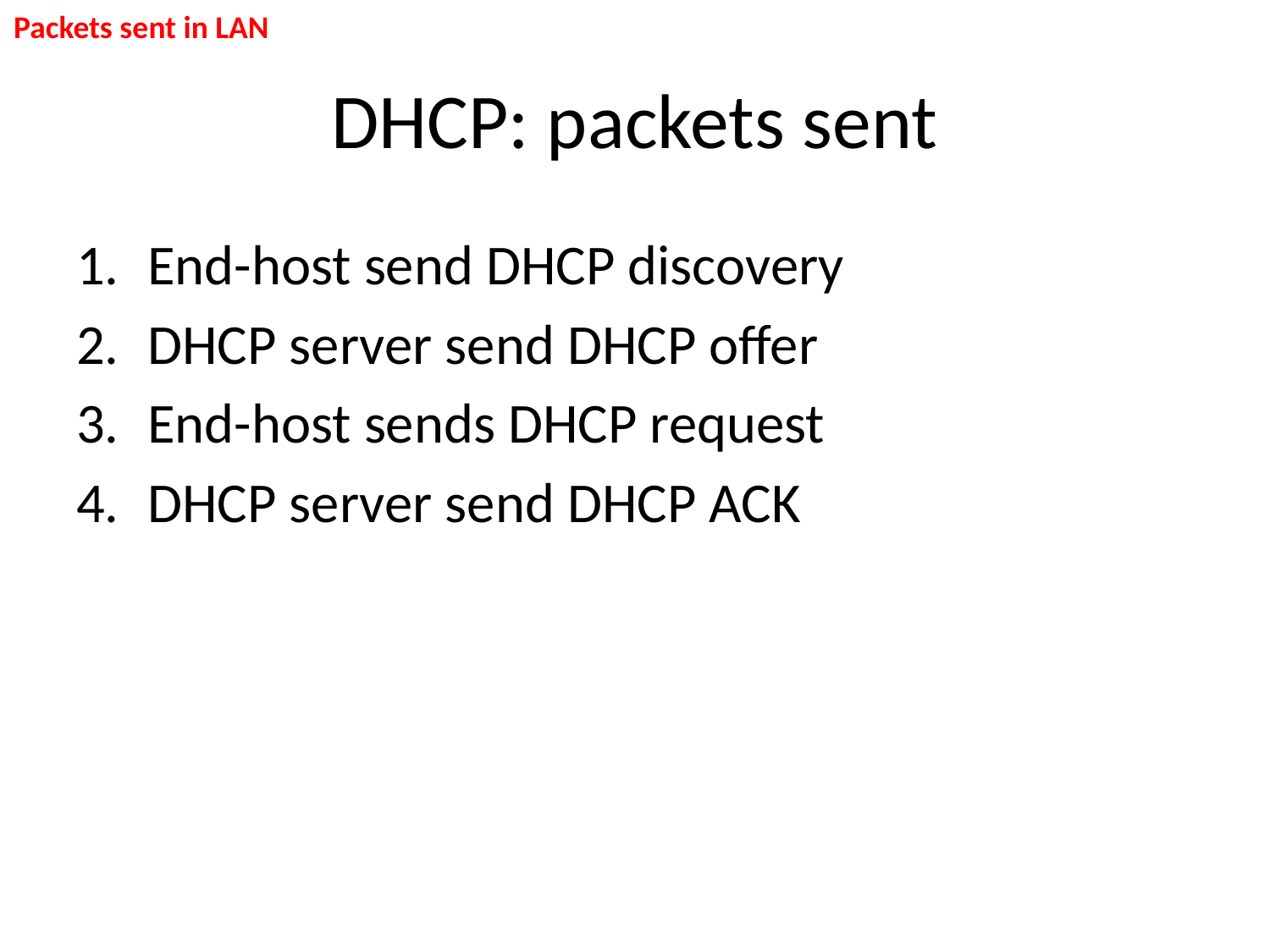

Packets sent in LAN
# DHCP: packets sent
End-host send DHCP discovery
DHCP server send DHCP offer
End-host sends DHCP request
DHCP server send DHCP ACK